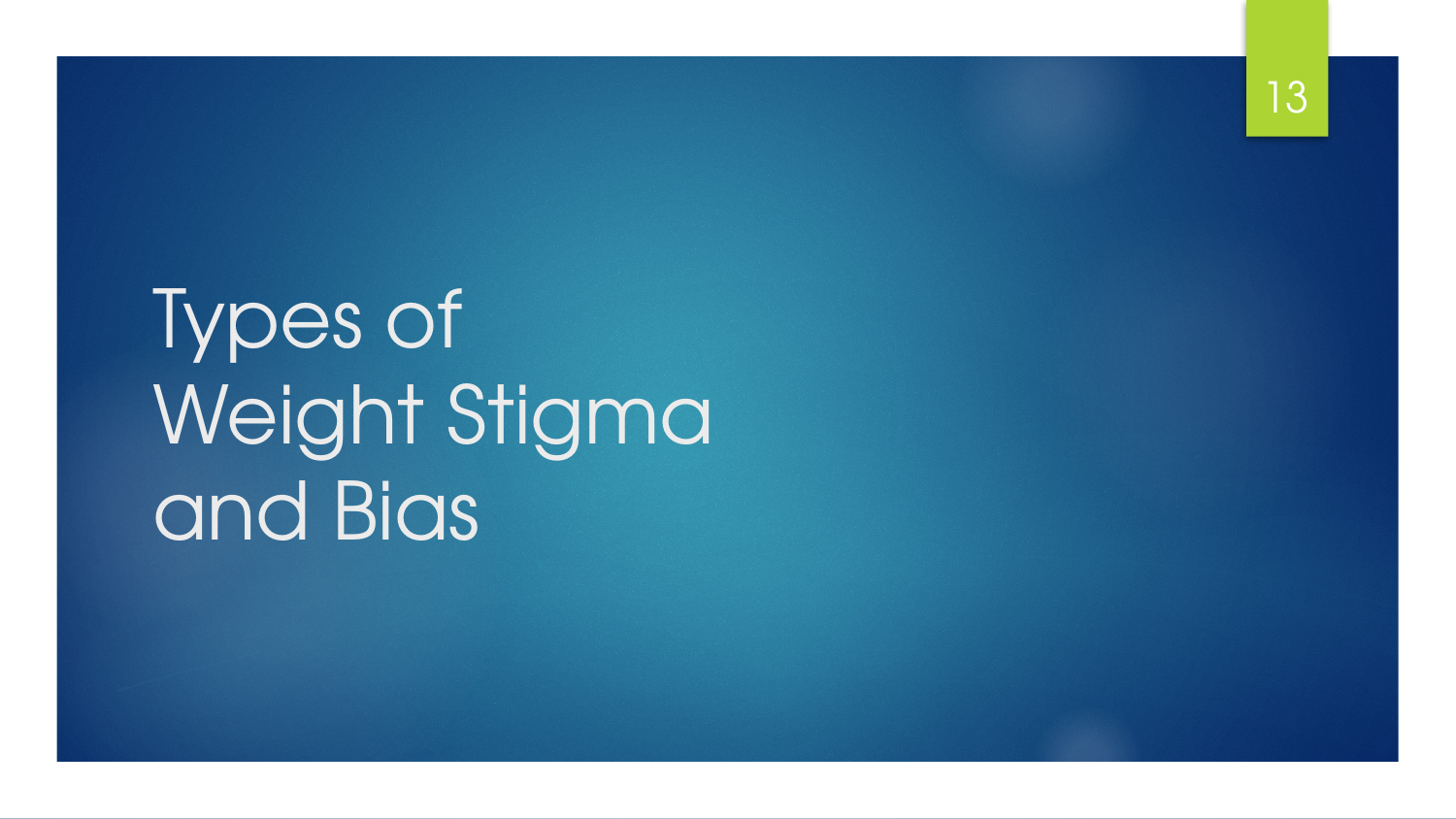

13
# Types of Weight Stigma and Bias